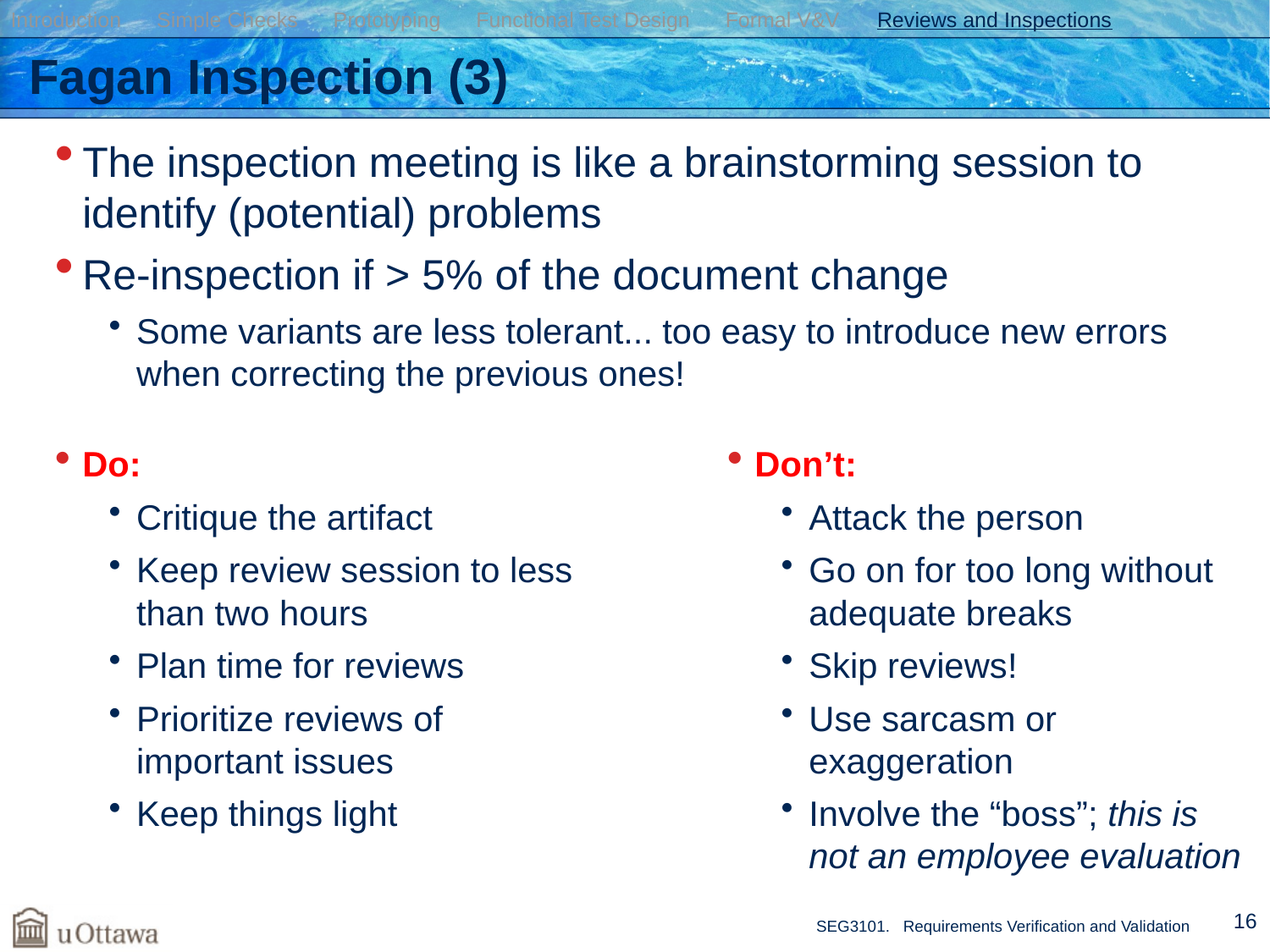

Introduction      Simple Checks      Prototyping      Functional Test Design      Formal V&V      Reviews and Inspections
# Fagan Inspection (3)
The inspection meeting is like a brainstorming session to identify (potential) problems
Re-inspection if > 5% of the document change
Some variants are less tolerant... too easy to introduce new errors when correcting the previous ones!

Do:
Critique the artifact
Keep review session to less than two hours
Plan time for reviews
Prioritize reviews of important issues
Keep things light

Don’t:
Attack the person
Go on for too long without adequate breaks
Skip reviews!
Use sarcasm or exaggeration
Involve the “boss”; this is
not an employee evaluation
16